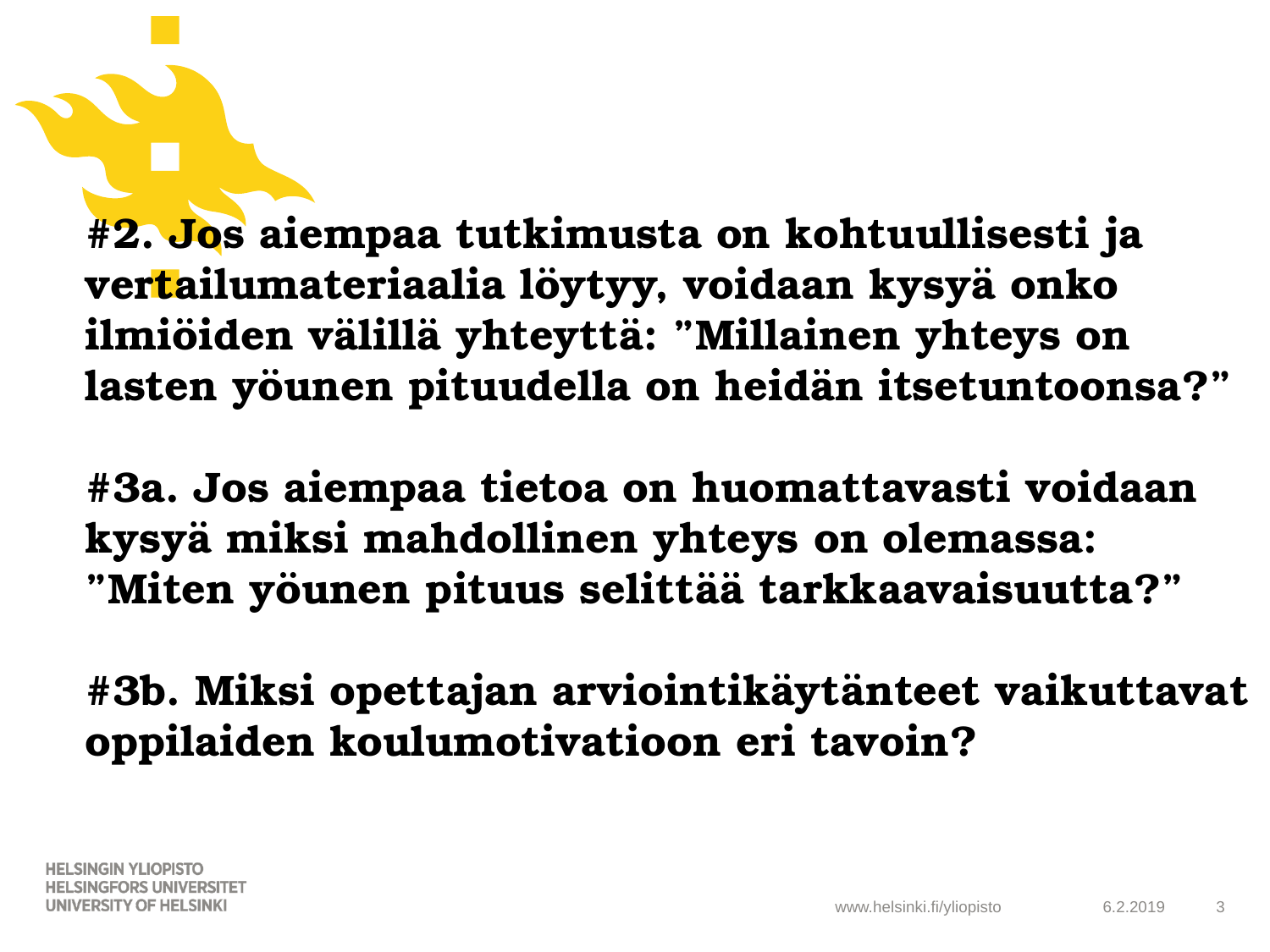

# #2. Jos aiempaa tutkimusta on kohtuullisesti ja vertailumateriaalia löytyy, voidaan kysyä onko ilmiöiden välillä yhteyttä: ”Millainen yhteys on lasten yöunen pituudella on heidän itsetuntoonsa?” #3a. Jos aiempaa tietoa on huomattavasti voidaan kysyä miksi mahdollinen yhteys on olemassa: ”Miten yöunen pituus selittää tarkkaavaisuutta?” #3b. Miksi opettajan arviointikäytänteet vaikuttavat oppilaiden koulumotivatioon eri tavoin?
6.2.2019
3